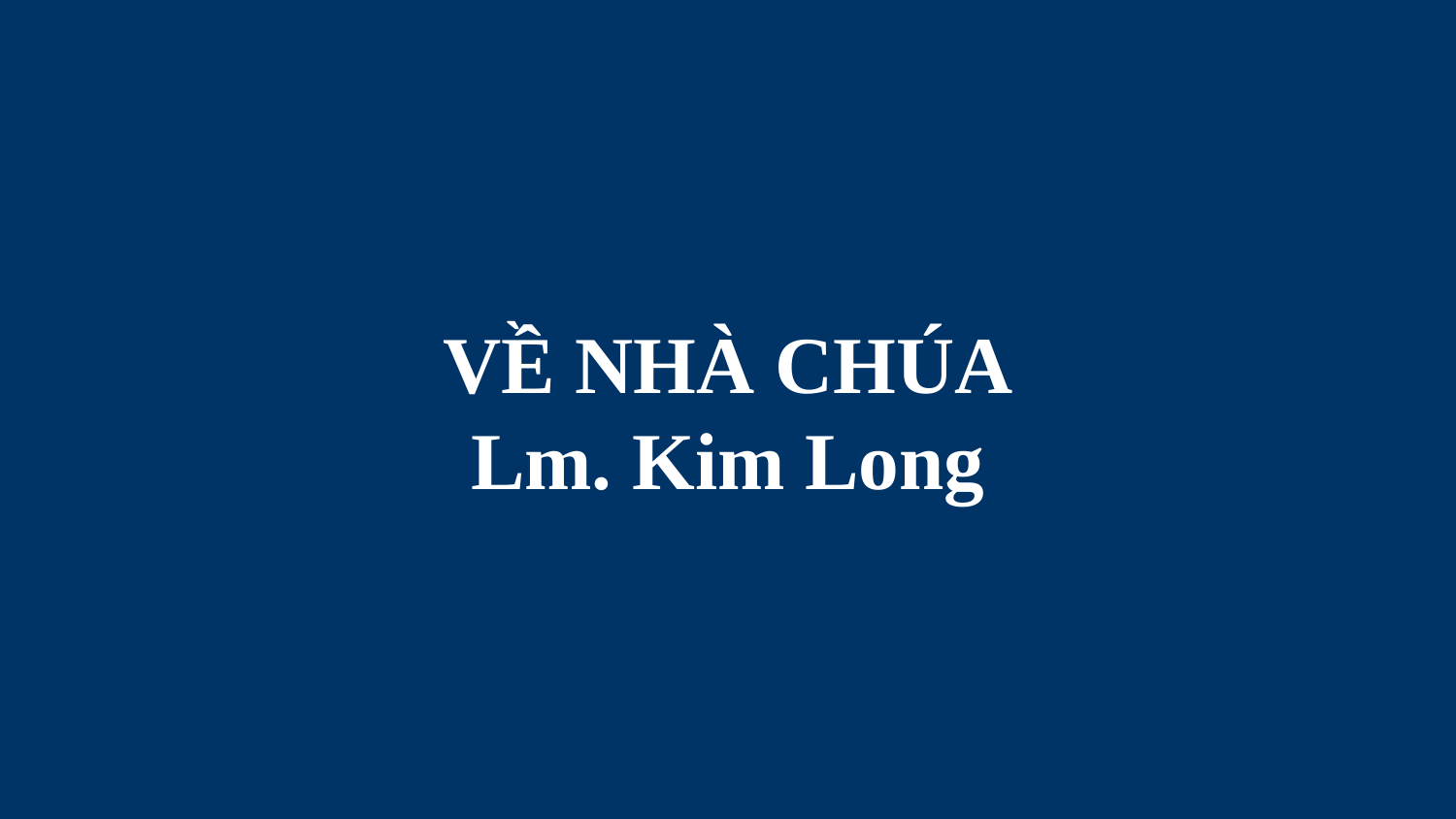

# VỀ NHÀ CHÚA Lm. Kim Long